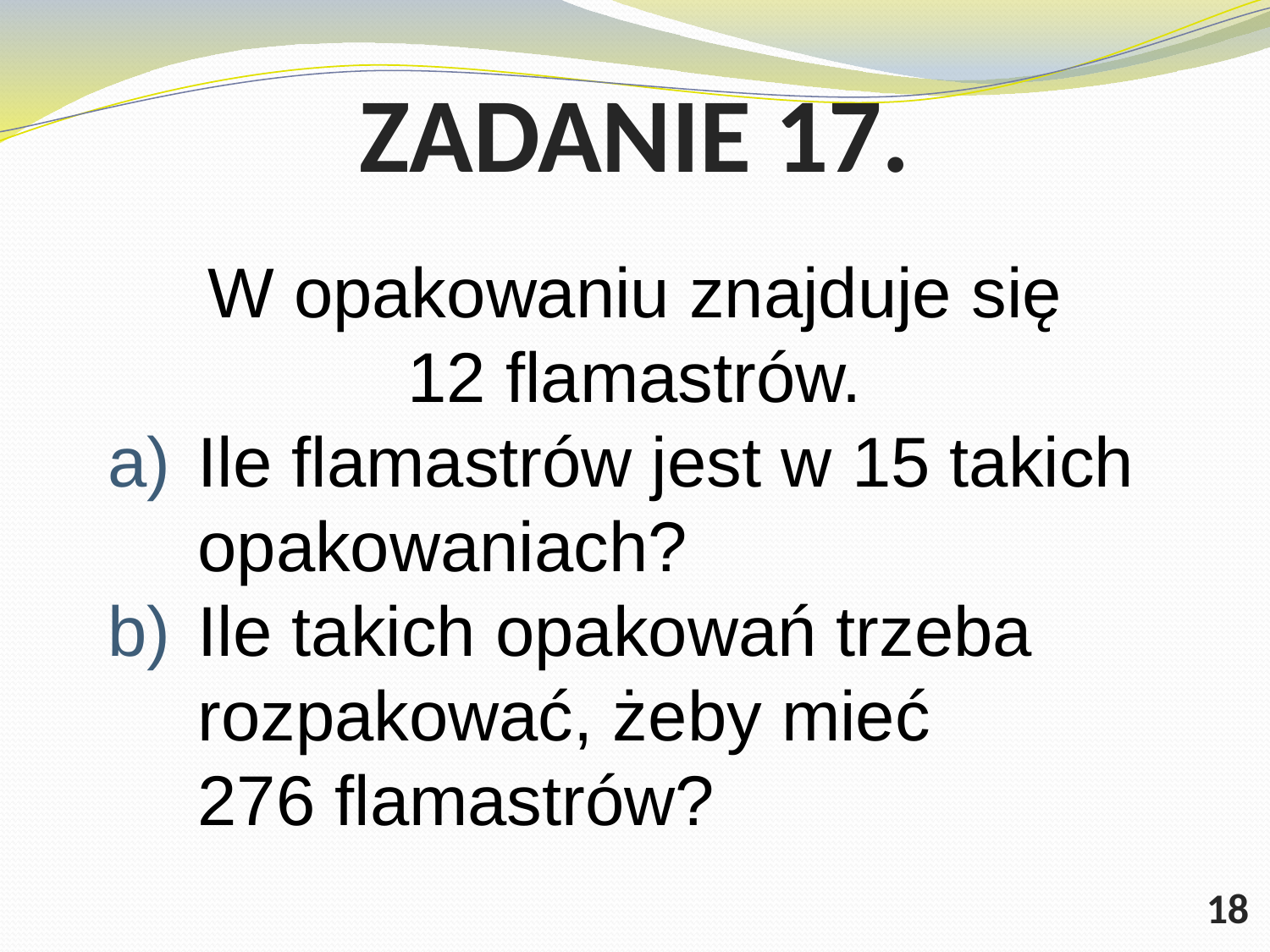

# ZADANIE 17.
W opakowaniu znajduje się 12 flamastrów.
Ile flamastrów jest w 15 takich opakowaniach?
Ile takich opakowań trzeba rozpakować, żeby mieć 276 flamastrów?
18